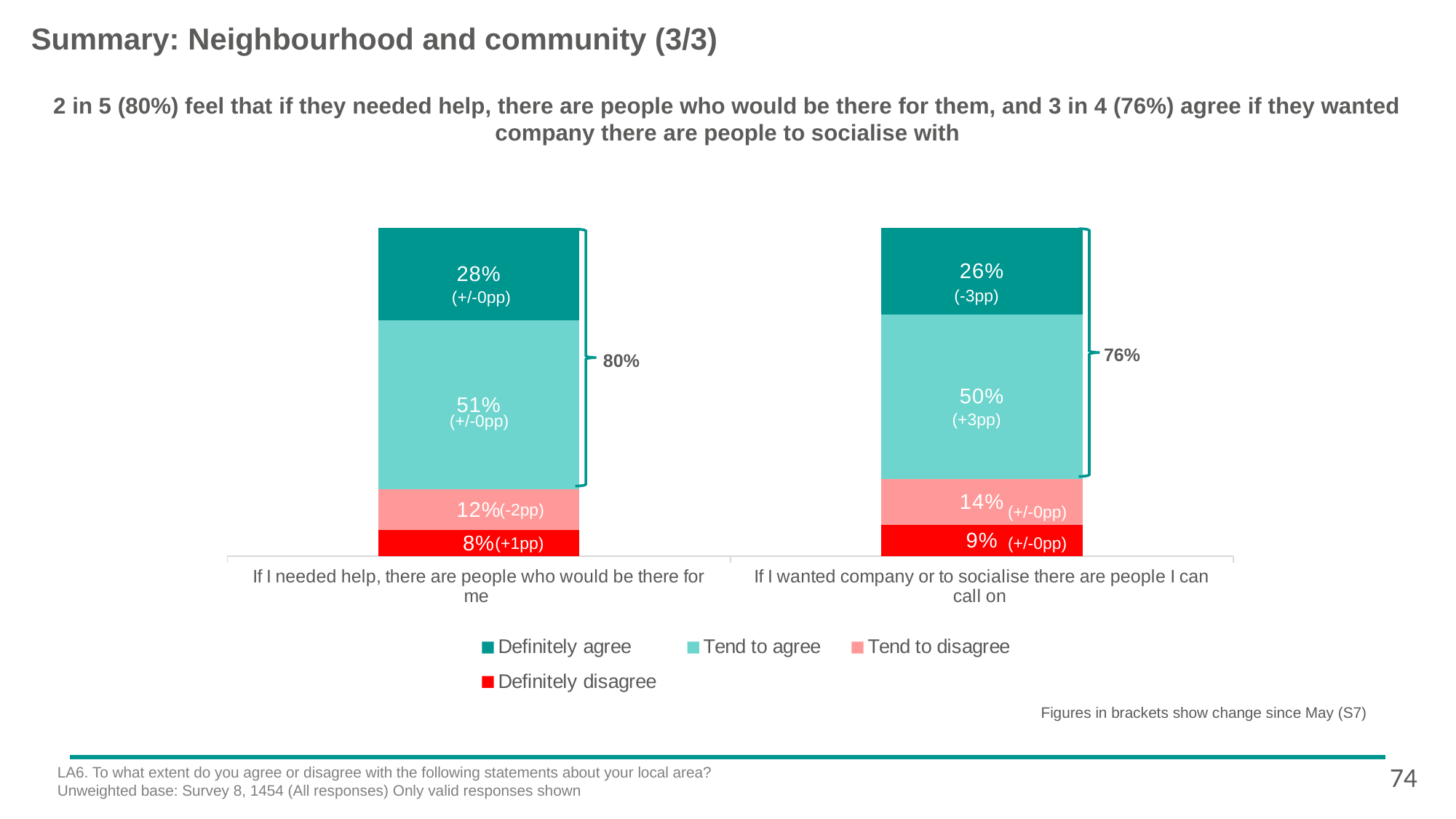

# Summary: Neighbourhood and community (3/3)
2 in 5 (80%) feel that if they needed help, there are people who would be there for them, and 3 in 4 (76%) agree if they wanted company there are people to socialise with

### Chart

| Category | Definitely disagree | Tend to disagree | Tend to agree | Definitely agree |
|---|---|---|---|---|
| If I needed help, there are people who would be there for me  | 0.0793635122733924 | 0.12457181523637 | 0.51333330809646 | 0.282731364393777 |
| If I wanted company or to socialise there are people I can call on  | 0.0944161585574056 | 0.141242249716995 | 0.501465774829894 | 0.262875816895706 |

(-3pp)
(+/-0pp)
76%
80%
(+3pp)
(+/-0pp)
(-2pp)
(+/-0pp)
(+/-0pp)
(+1pp)
Figures in brackets show change since May (S7)
74
LA6. To what extent do you agree or disagree with the following statements about your local area?
Unweighted base: Survey 8, 1454 (All responses) Only valid responses shown